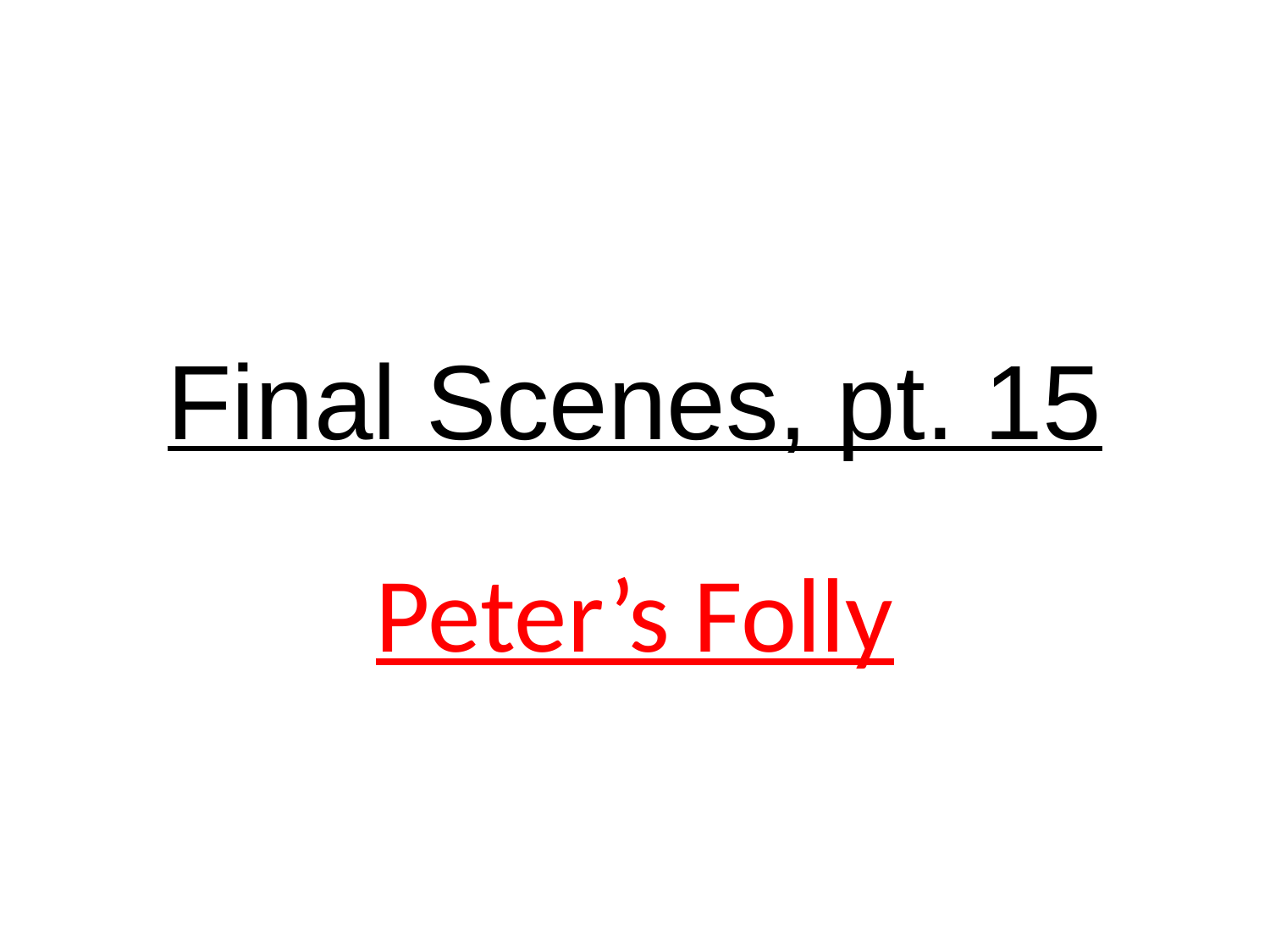

# Final Scenes, pt. 15
Peter’s Folly